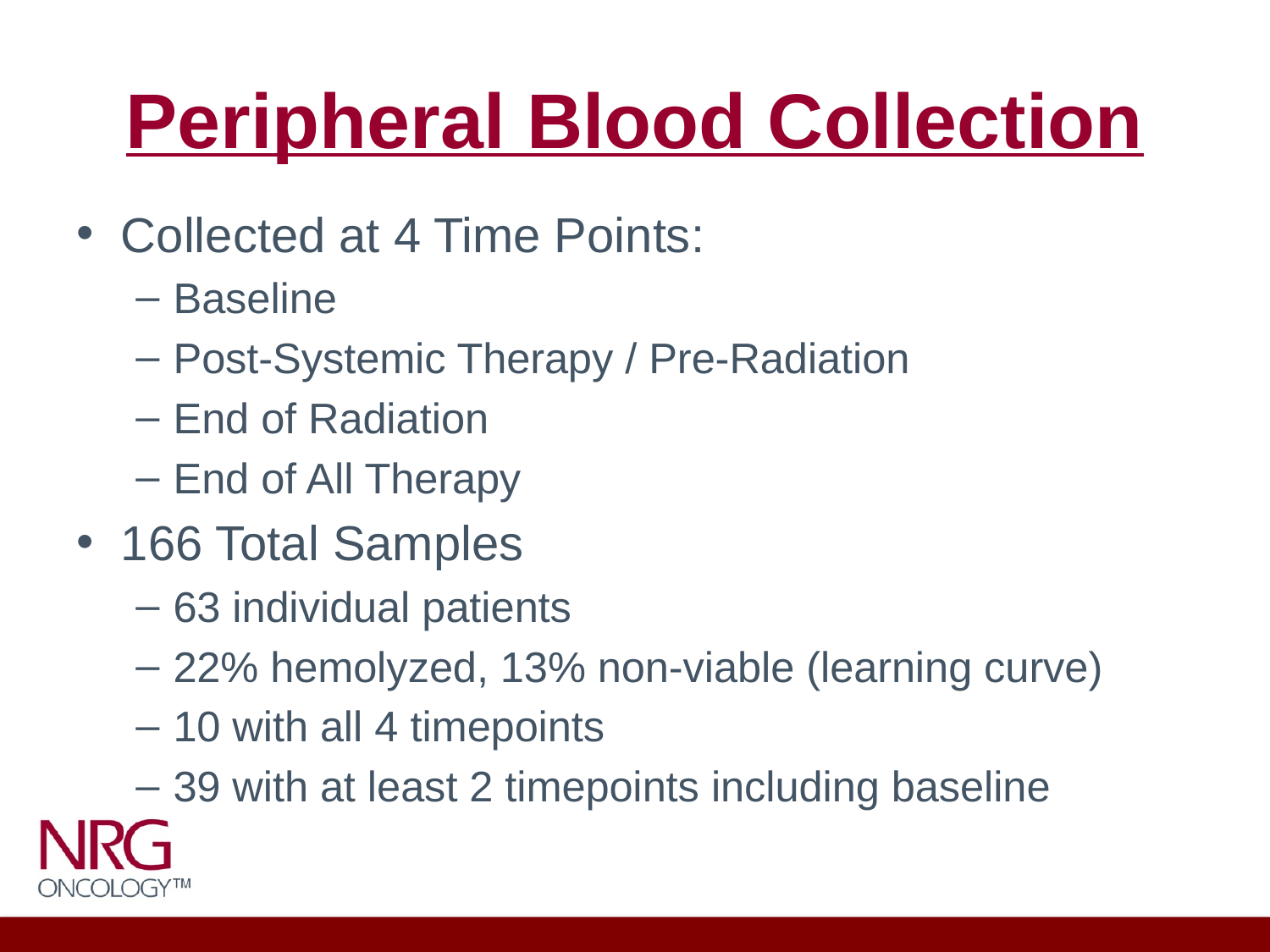

# Peripheral Blood Collection
Collected at 4 Time Points:
Baseline
Post-Systemic Therapy / Pre-Radiation
End of Radiation
End of All Therapy
166 Total Samples
63 individual patients
22% hemolyzed, 13% non-viable (learning curve)
10 with all 4 timepoints
39 with at least 2 timepoints including baseline